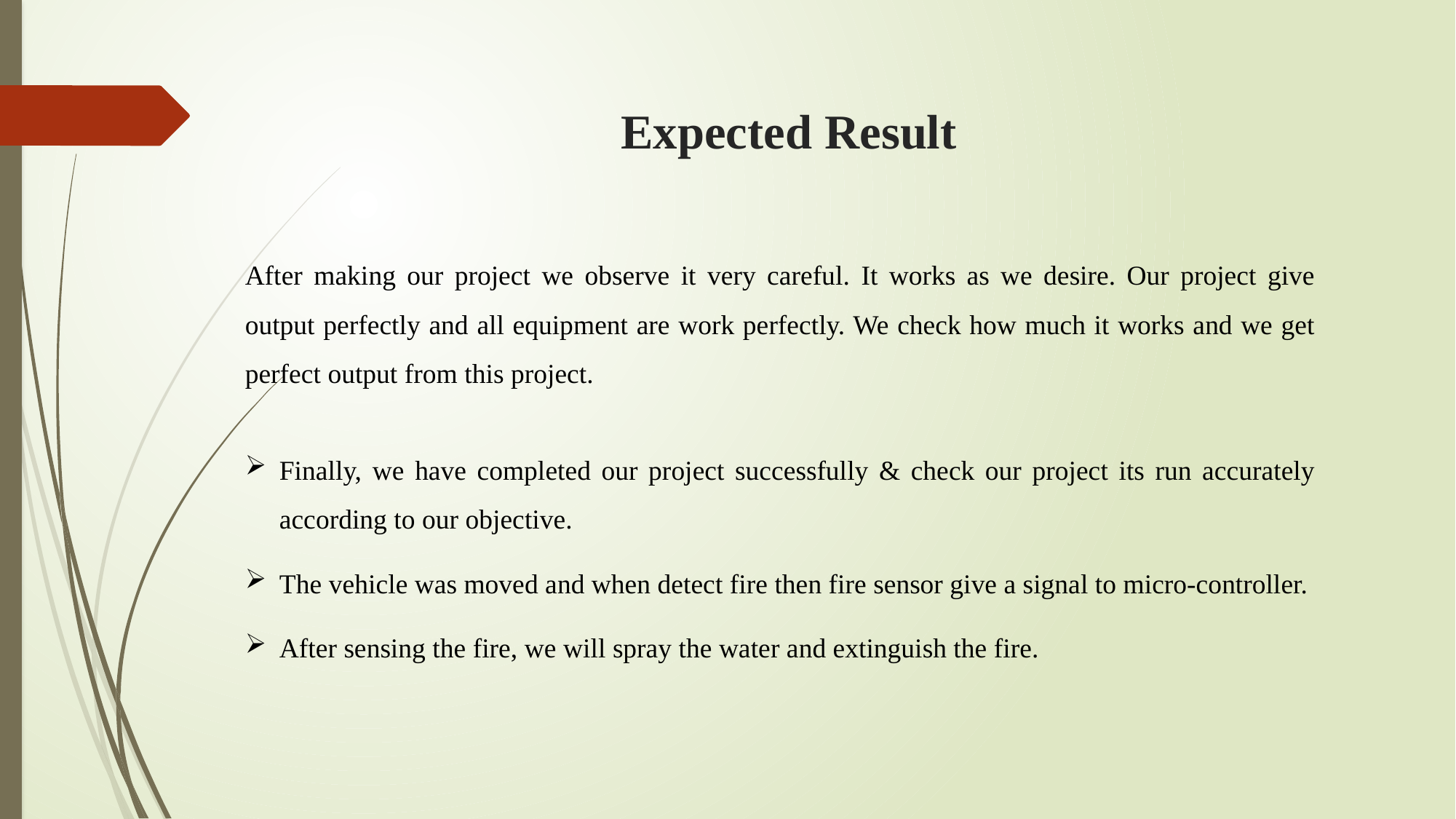

# Expected Result
After making our project we observe it very careful. It works as we desire. Our project give output perfectly and all equipment are work perfectly. We check how much it works and we get perfect output from this project.

Finally, we have completed our project successfully & check our project its run accurately according to our objective.
The vehicle was moved and when detect fire then fire sensor give a signal to micro-controller.
After sensing the fire, we will spray the water and extinguish the fire.